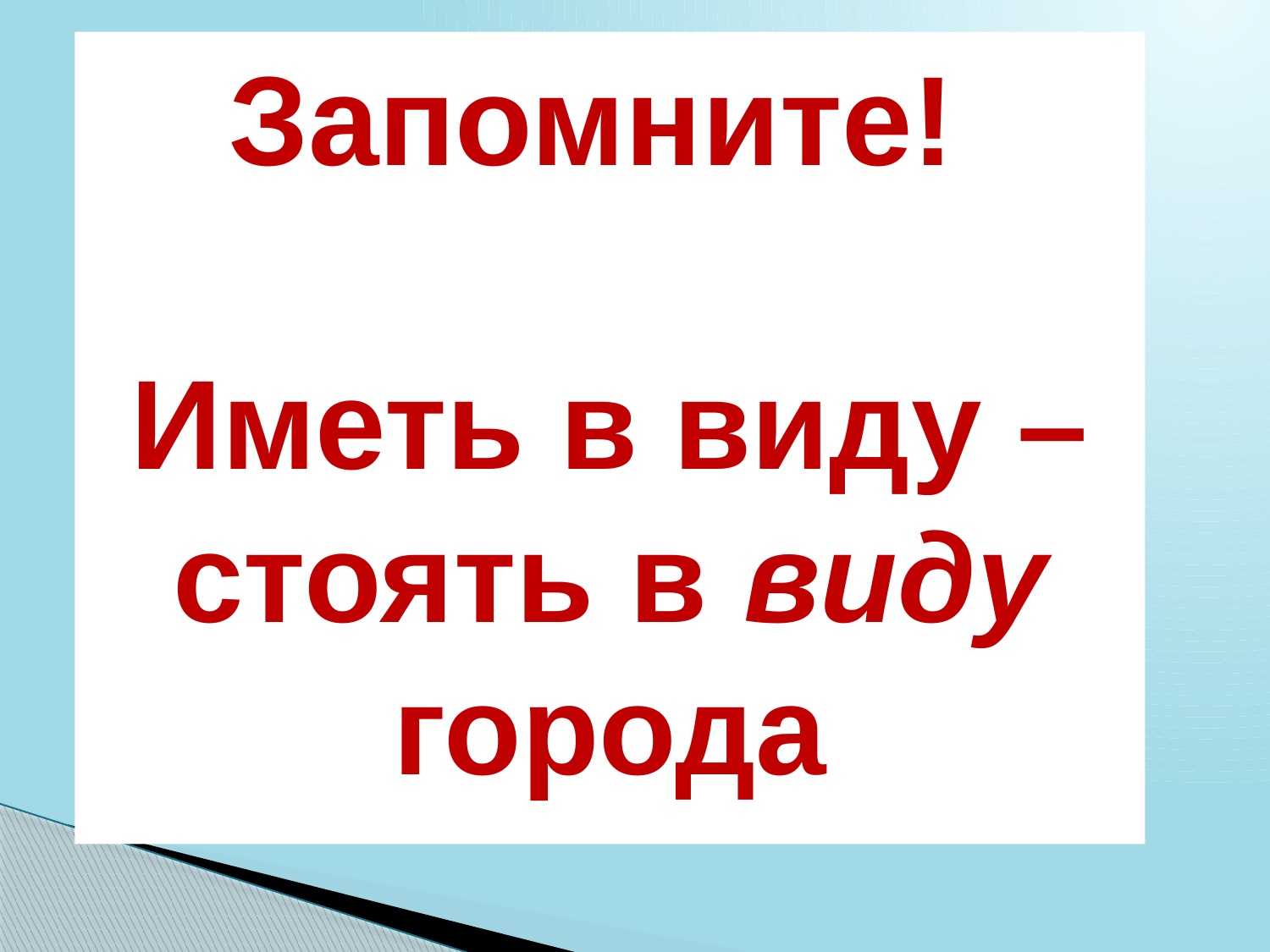

Запомните!

Иметь в виду – стоять в виду города